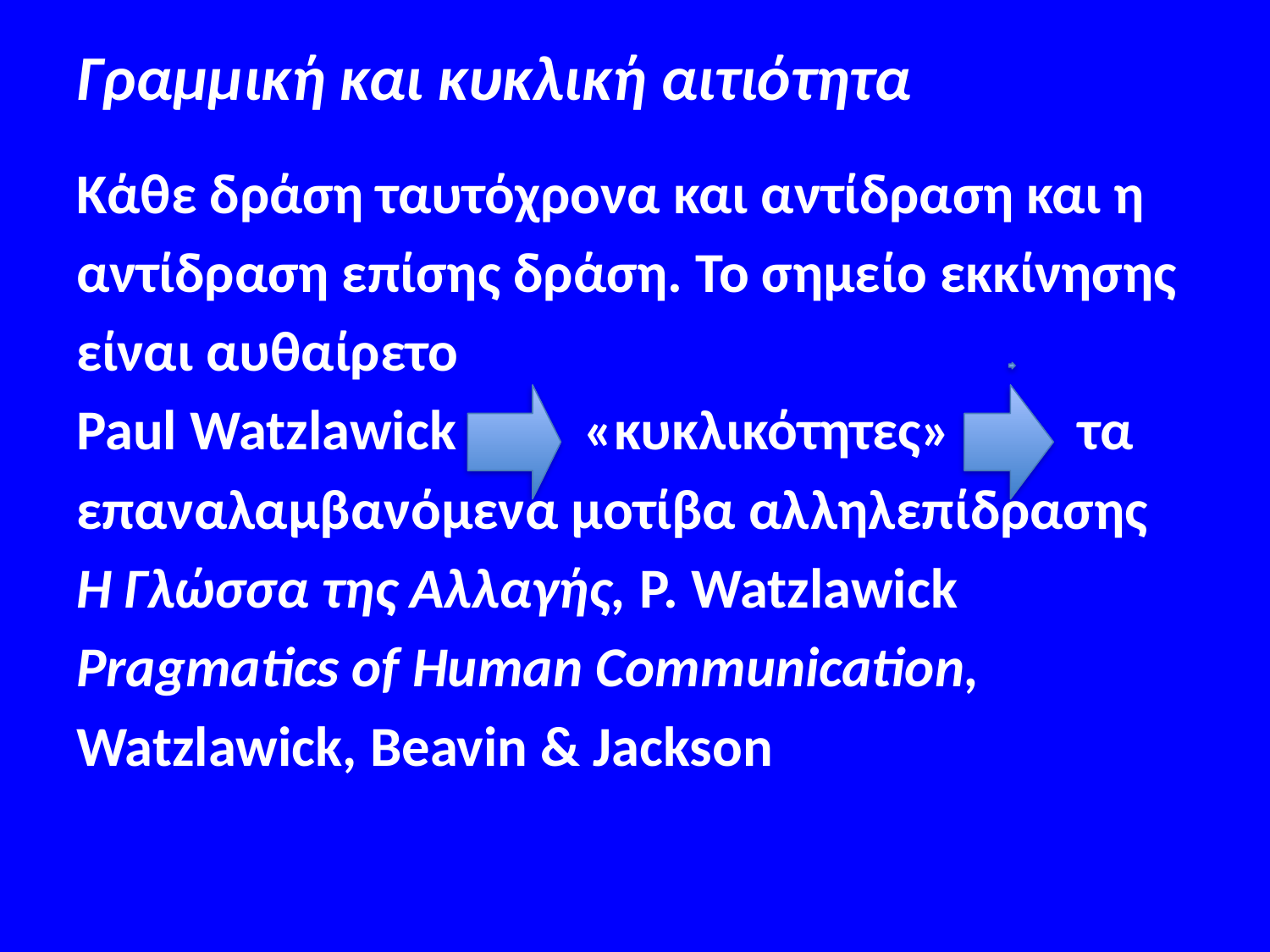

# Γραμμική και κυκλική αιτιότητα
Κάθε δράση ταυτόχρονα και αντίδραση και η
αντίδραση επίσης δράση. Το σημείο εκκίνησης
είναι αυθαίρετο
Paul Watzlawick          «κυκλικότητες»          τα
επαναλαμβανόμενα μοτίβα αλληλεπίδρασης
Η Γλώσσα της Αλλαγής, P. Watzlawick
Pragmatics of Human Communication,
Watzlawick, Beavin & Jackson